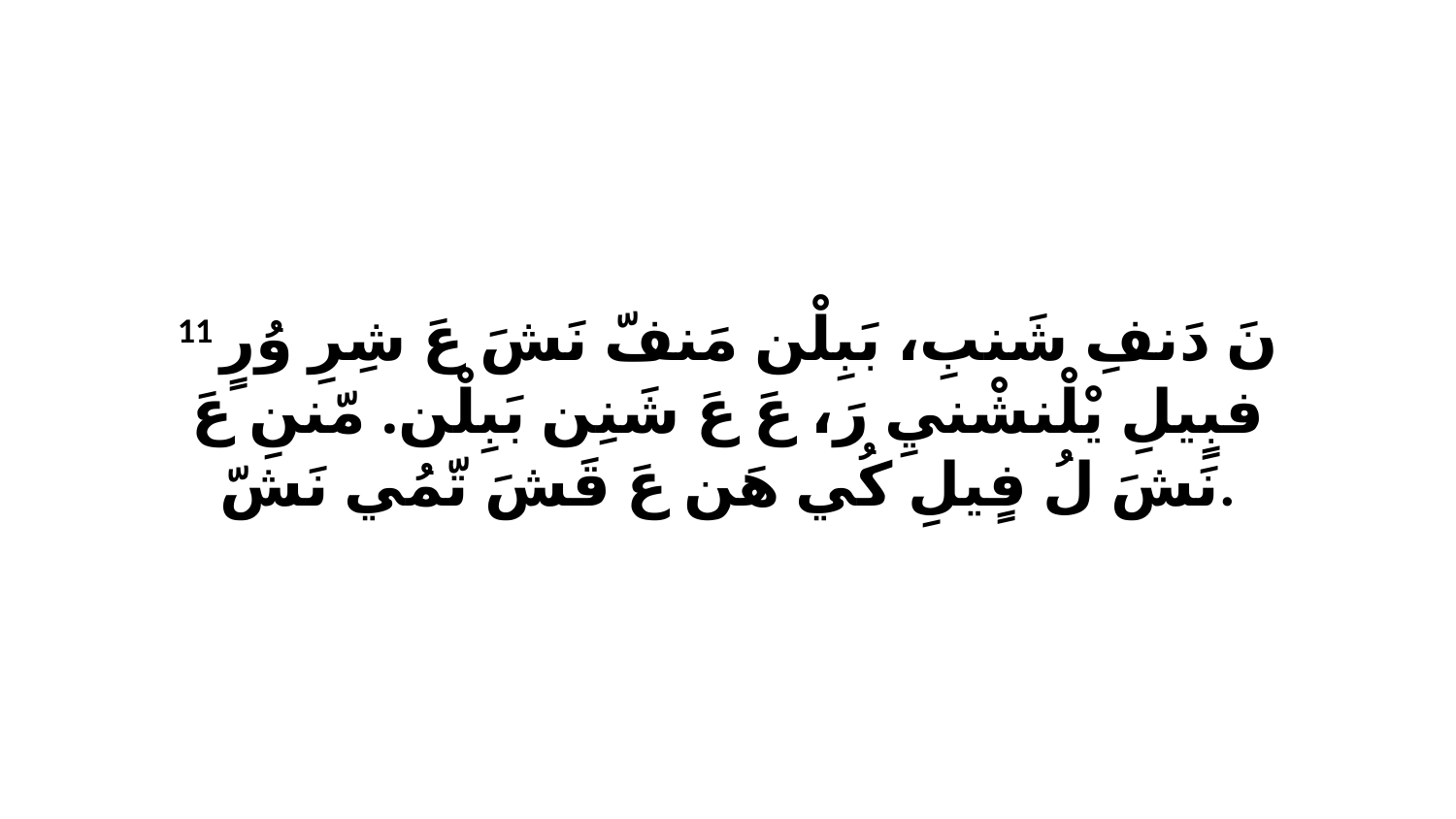

11 نَ دَنفِ شَنبِ، بَبِلْن مَنفّ نَشَ عَ شِرِ وُرٍ فبٍيلِ يْلْنشْنيِ رَ، عَ عَ شَنِن بَبِلْن. مّننِ عَ نَشَ لُ فٍيلِ كُي هَن عَ قَشَ تّمُي نَشّ.